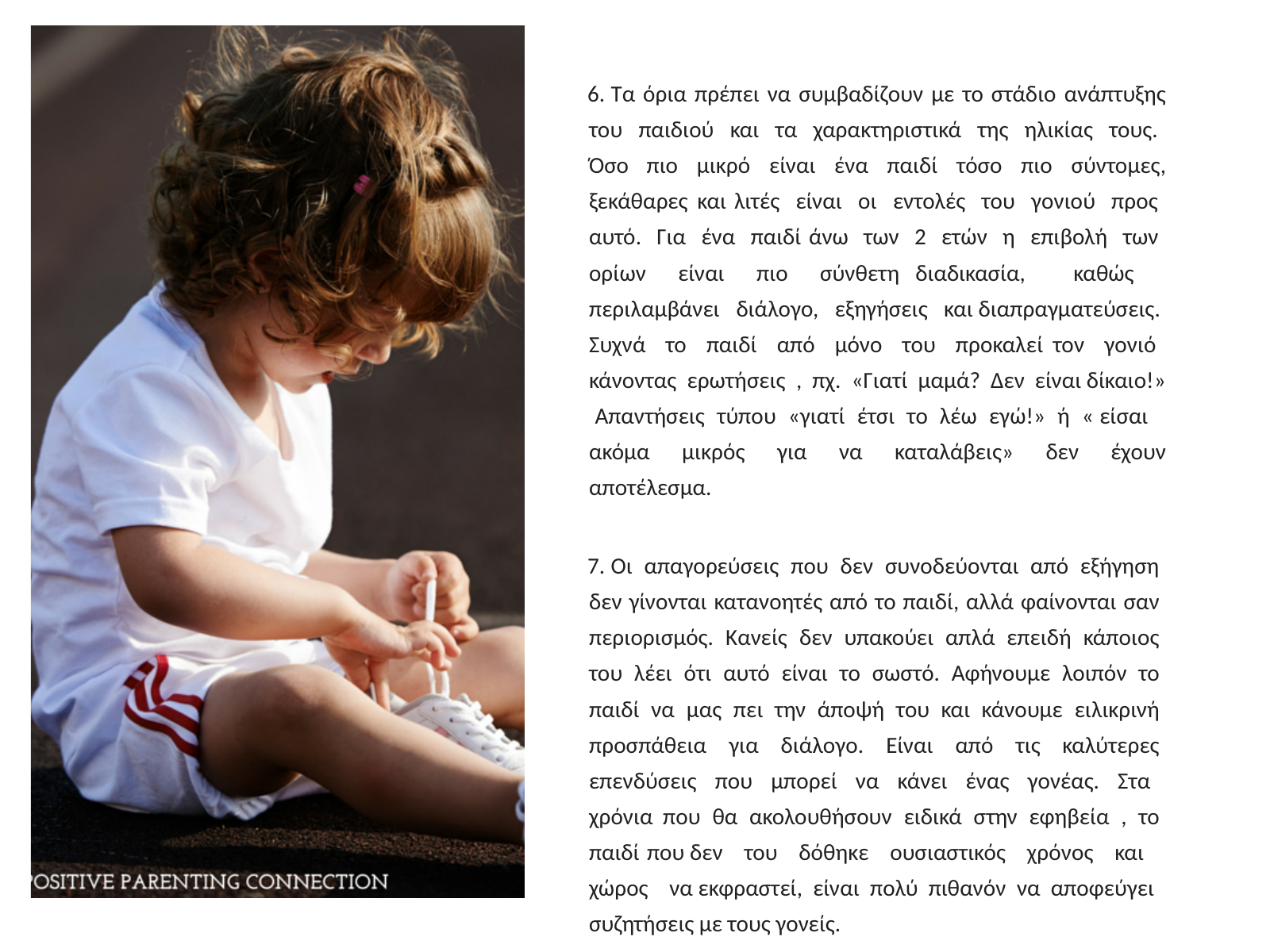

Τα όρια πρέπει να συμβαδίζουν με το στάδιο ανάπτυξης του  παιδιού  και  τα  χαρακτηριστικά  της  ηλικίας  τους.  Όσο πιο μικρό είναι ένα παιδί τόσο πιο σύντομες, ξεκάθαρες και λιτές  είναι  οι  εντολές  του  γονιού  προς  αυτό.  Για  ένα  παιδί άνω  των  2  ετών  η  επιβολή  των  ορίων  είναι  πιο  σύνθετη διαδικασία,   καθώς   περιλαμβάνει   διάλογο,   εξηγήσεις   και διαπραγματεύσεις.  Συχνά  το  παιδί  από  μόνο  του  προκαλεί τον  γονιό  κάνοντας  ερωτήσεις  ,  πχ.  «Γιατί  μαμά?  Δεν  είναι δίκαιο!»  Απαντήσεις  τύπου  «γιατί  έτσι  το  λέω  εγώ!»  ή  « είσαι    ακόμα    μικρός    για    να    καταλάβεις»    δεν    έχουν αποτέλεσμα.

 Οι  απαγορεύσεις  που  δεν  συνοδεύονται  από  εξήγηση δεν γίνονται κατανοητές από το παιδί, αλλά φαίνονται σαν περιορισμός.  Κανείς  δεν  υπακούει  απλά  επειδή  κάποιος του  λέει  ότι  αυτό  είναι  το  σωστό.  Αφήνουμε  λοιπόν  το παιδί  να  μας  πει  την  άποψή  του  και  κάνουμε  ειλικρινή προσπάθεια    για    διάλογο.    Είναι    από    τις    καλύτερες επενδύσεις  που  μπορεί  να  κάνει  ένας  γονέας.  Στα  χρόνια που θα ακολουθήσουν ειδικά στην εφηβεία , το παιδί που δεν    του    δόθηκε    ουσιαστικός    χρόνος    και    χώρος    να εκφραστεί,  είναι  πολύ  πιθανόν  να  αποφεύγει  συζητήσεις με τους γονείς.